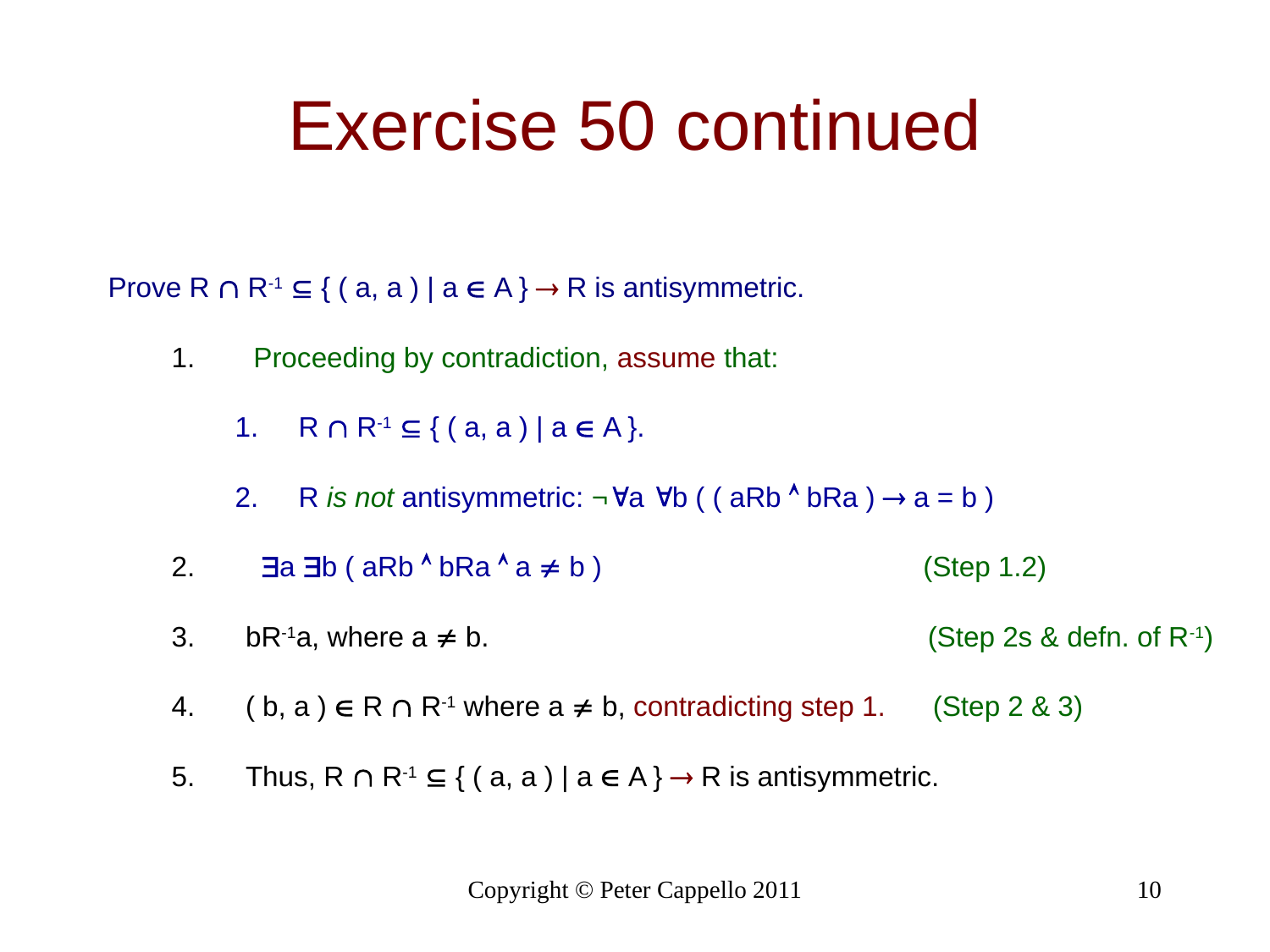

# Exercise 50 continued
Prove R ∩ R-1 ⊆ { ( a, a ) | a ∈ A } → R is antisymmetric.
 Proceeding by contradiction, assume that:
R ∩ R-1 ⊆ { ( a, a ) | a ∈ A }.
R is not antisymmetric: ¬∀a ∀b ( ( aRb ∧ bRa ) → a = b )
  ∃a ∃b ( aRb ∧ bRa ∧ a ≠ b )                                         (Step 1.2)
bR-1a, where a ≠ b.                                                        (Step 2s & defn. of R-1)
( b, a ) ∈ R ∩ R-1 where a ≠ b, contradicting step 1.      (Step 2 & 3)
Thus, R ∩ R-1 ⊆ { ( a, a ) | a ∈ A } → R is antisymmetric.
Copyright © Peter Cappello 2011
10